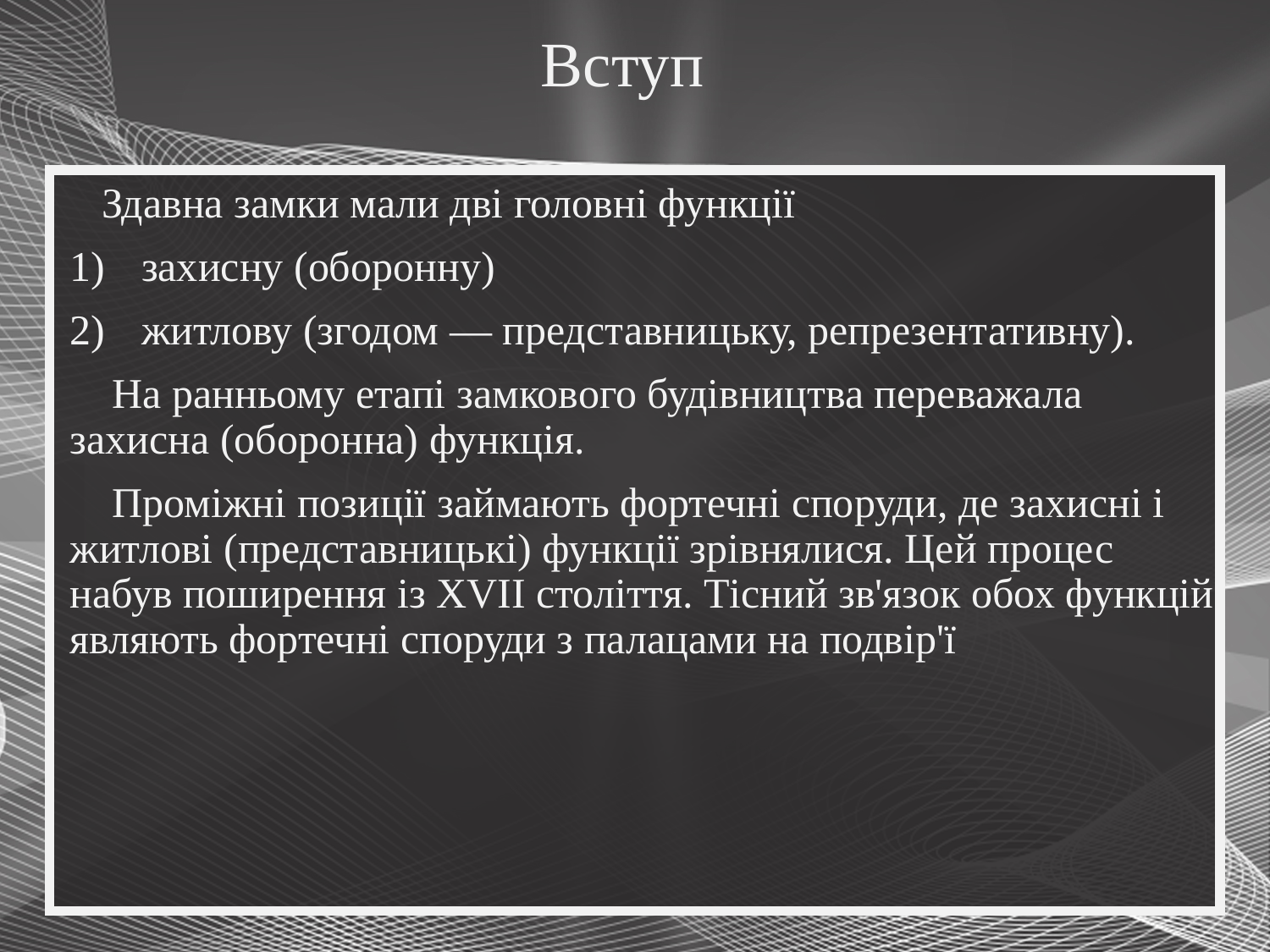

# Вступ
   Здавна замки мали дві головні функції
захисну (оборонну)
житлову (згодом — представницьку, репрезентативну).
    На ранньому етапі замкового будівництва переважала захисна (оборонна) функція.
    Проміжні позиції займають фортечні споруди, де захисні і житлові (представницькі) функції зрівнялися. Цей процес набув поширення із XVII століття. Тісний зв'язок обох функцій являють фортечні споруди з палацами на подвір'ї